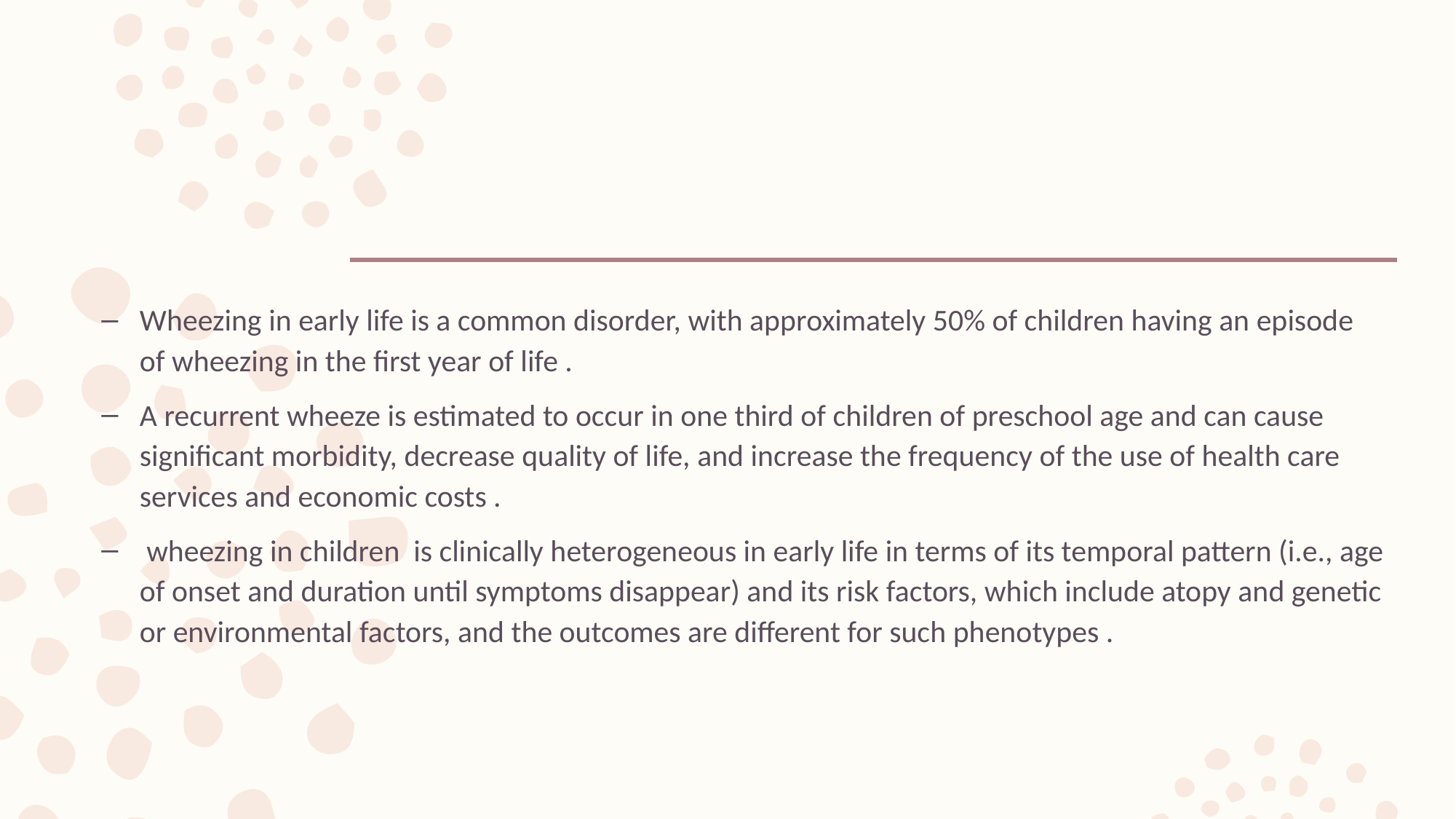

#
Wheezing in early life is a common disorder, with approximately 50% of children having an episode of wheezing in the first year of life .
A recurrent wheeze is estimated to occur in one third of children of preschool age and can cause significant morbidity, decrease quality of life, and increase the frequency of the use of health care services and economic costs .
 wheezing in children  is clinically heterogeneous in early life in terms of its temporal pattern (i.e., age of onset and duration until symptoms disappear) and its risk factors, which include atopy and genetic or environmental factors, and the outcomes are different for such phenotypes .